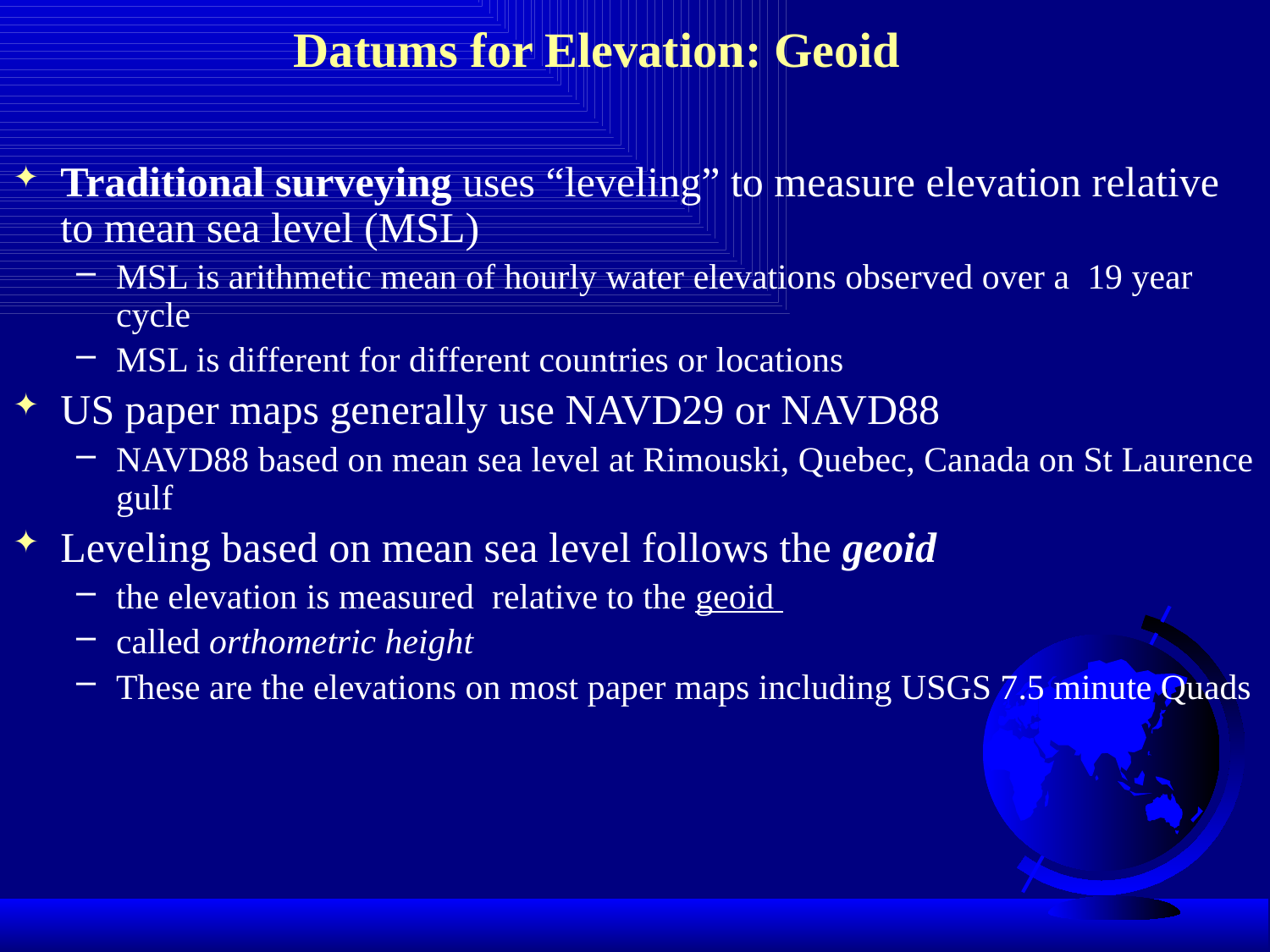

# Datums for Elevation: Geoid

Traditional surveying uses “leveling” to measure elevation relative to mean sea level (MSL)
MSL is arithmetic mean of hourly water elevations observed over a  19 year cycle
MSL is different for different countries or locations
US paper maps generally use NAVD29 or NAVD88
NAVD88 based on mean sea level at Rimouski, Quebec, Canada on St Laurence gulf
Leveling based on mean sea level follows the geoid
the elevation is measured  relative to the geoid
called orthometric height
These are the elevations on most paper maps including USGS 7.5 minute Quads